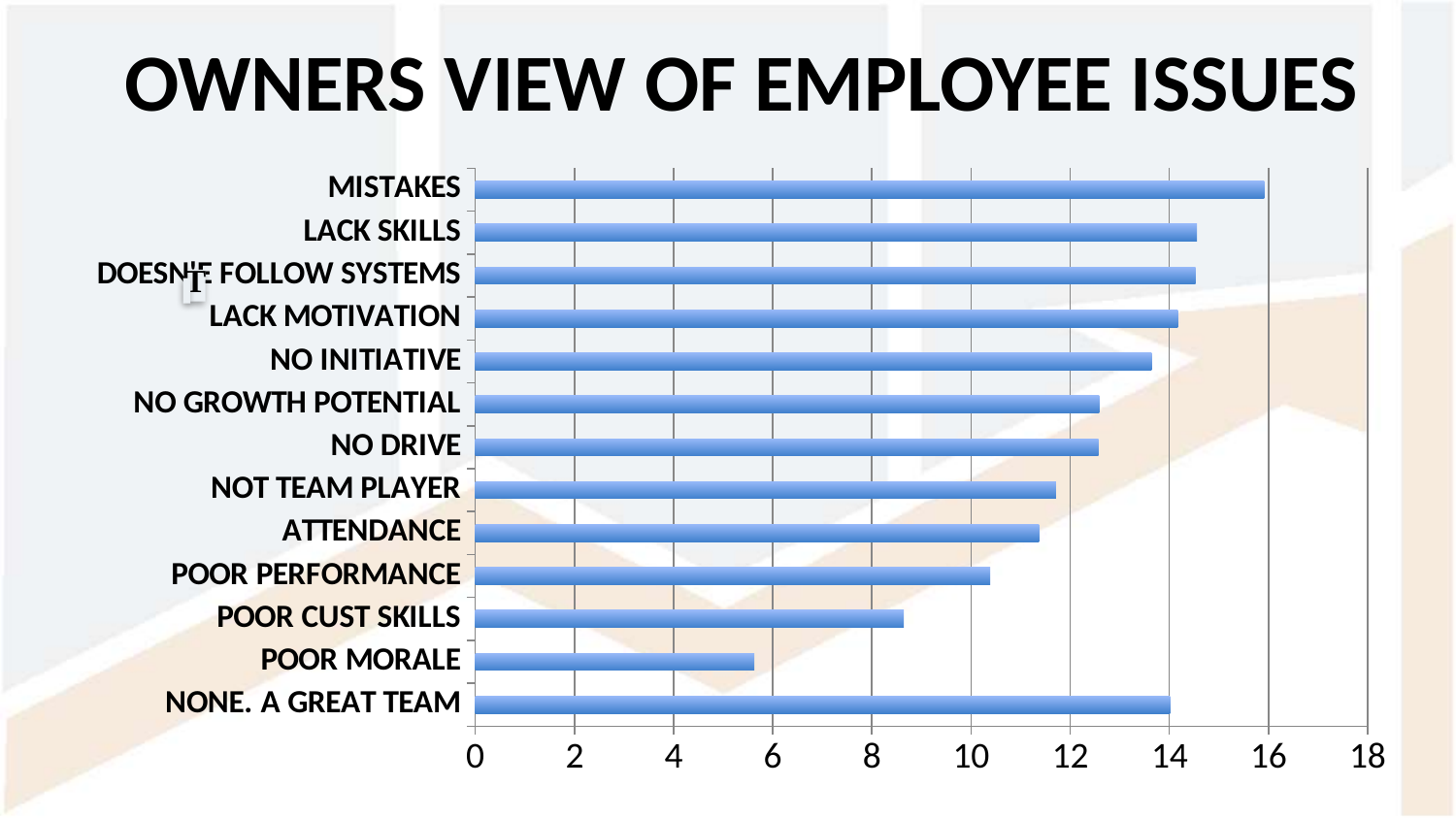

OWNERS VIEW OF EMPLOYEE ISSUES

### Chart

| Category |  |
|---|---|
| NONE. A GREAT TEAM | 14.01428571428572 |
| POOR MORALE | 5.628571428571424 |
| POOR CUST SKILLS | 8.642857142857126 |
| POOR PERFORMANCE | 10.3857142857143 |
| ATTENDANCE | 11.37142857142857 |
| NOT TEAM PLAYER | 11.71428571428571 |
| NO DRIVE | 12.57142857142857 |
| NO GROWTH POTENTIAL | 12.5857142857143 |
| NO INITIATIVE | 13.64285714285714 |
| LACK MOTIVATION | 14.17142857142857 |
| DOESN'E FOLLOW SYSTEMS | 14.52857142857143 |
| LACK SKILLS | 14.55714285714286 |
| MISTAKES | 15.91428571428572 |